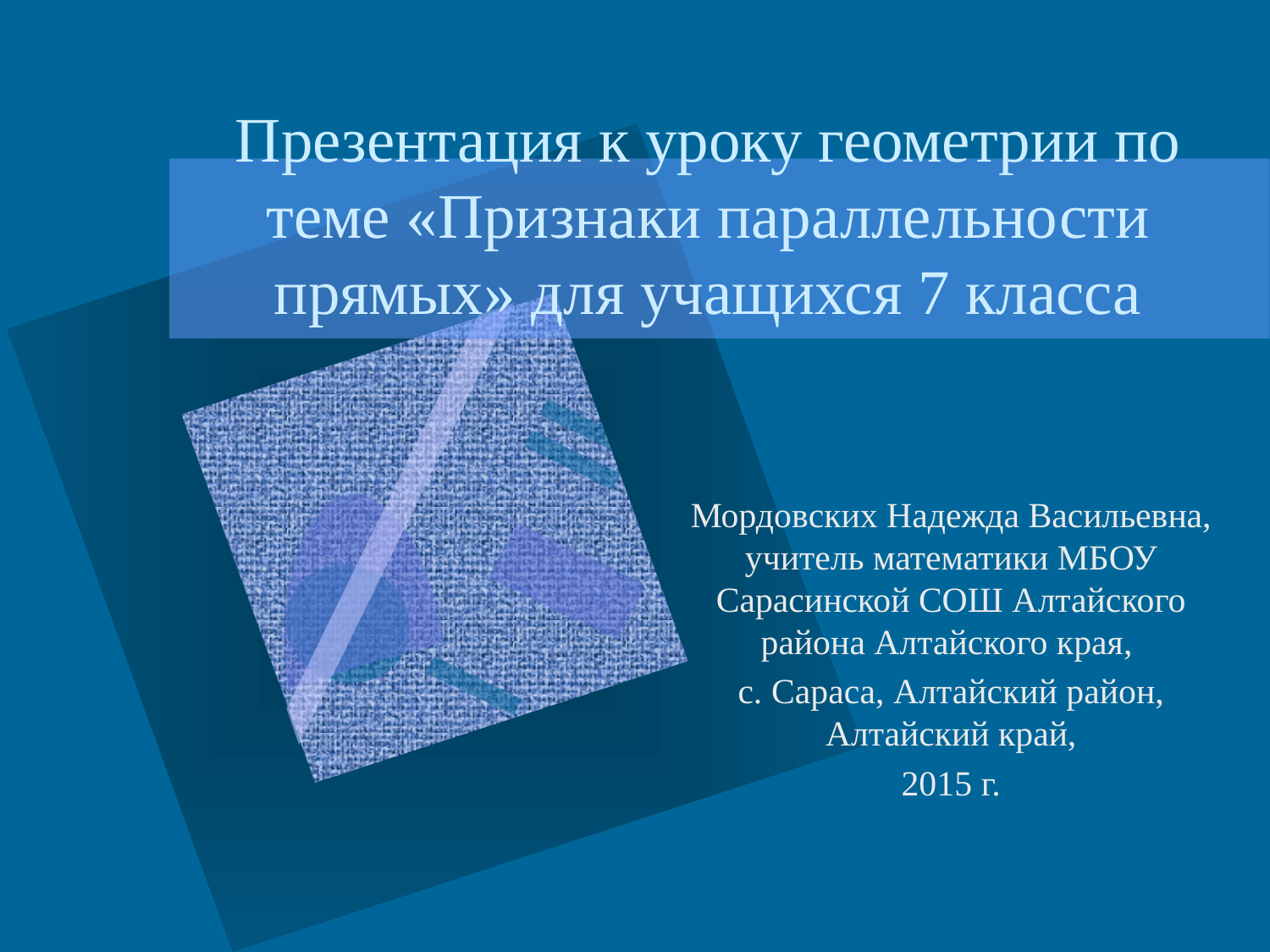

# Презентация к уроку геометрии по теме «Признаки параллельности прямых» для учащихся 7 класса
Мордовских Надежда Васильевна, учитель математики МБОУ Сарасинской СОШ Алтайского района Алтайского края,
с. Сараса, Алтайский район, Алтайский край,
2015 г.